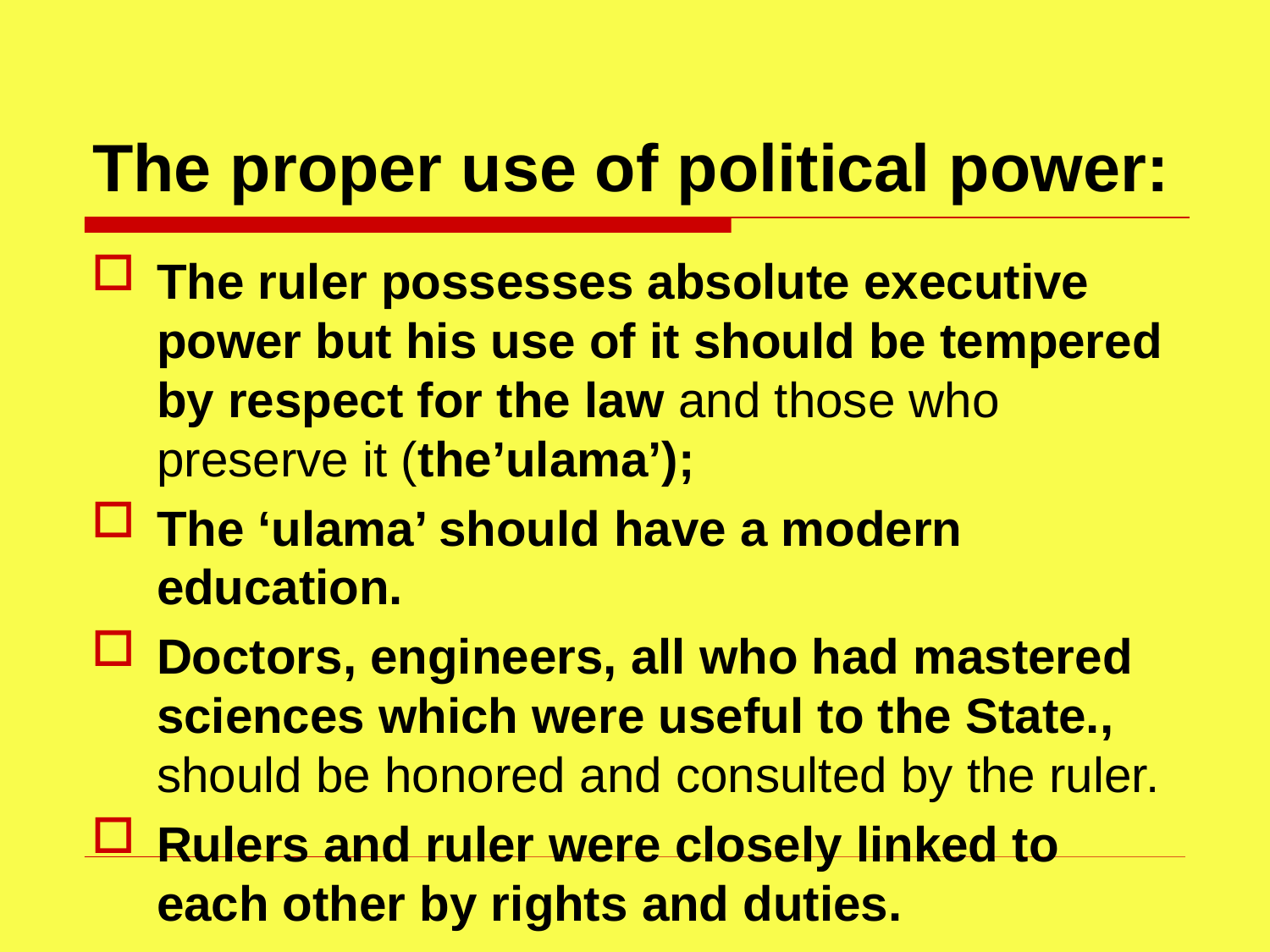

# The proper use of political power:
The ruler possesses absolute executive power but his use of it should be tempered by respect for the law and those who preserve it (the’ulama’);
The ‘ulama’ should have a modern education.
Doctors, engineers, all who had mastered sciences which were useful to the State., should be honored and consulted by the ruler.
Rulers and ruler were closely linked to each other by rights and duties.